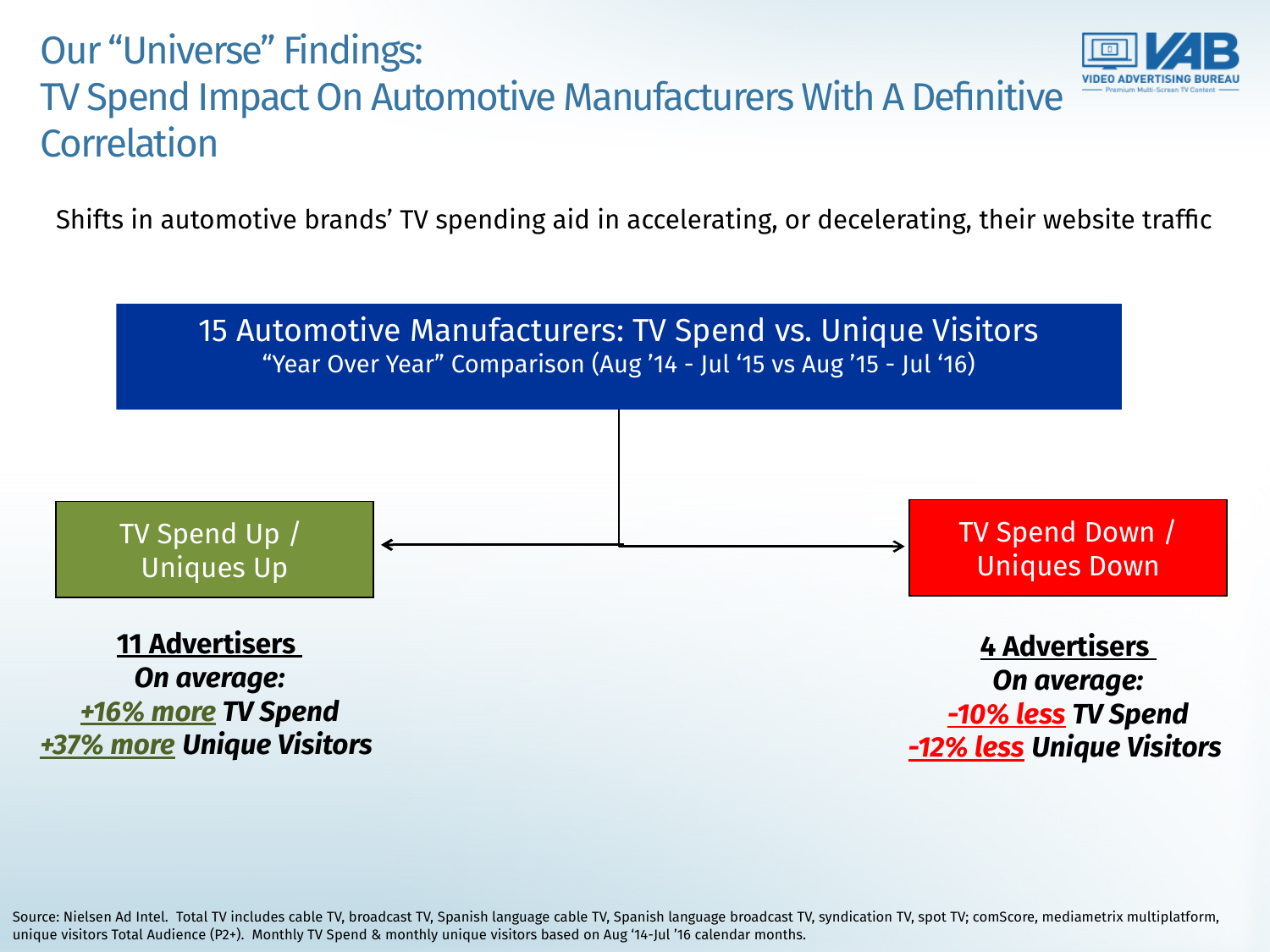

Our “Universe” Findings:
TV Spend Impact On Automotive Manufacturers With A Definitive Correlation
Shifts in automotive brands’ TV spending aid in accelerating, or decelerating, their website traffic
15 Automotive Manufacturers: TV Spend vs. Unique Visitors
“Year Over Year” Comparison (Aug ’14 - Jul ‘15 vs Aug ’15 - Jul ‘16)
TV Spend Down / Uniques Down
TV Spend Up /
Uniques Up
11 Advertisers
On average:
+16% more TV Spend
+37% more Unique Visitors
4 Advertisers
On average:
-10% less TV Spend
-12% less Unique Visitors
Source: Nielsen Ad Intel.  Total TV includes cable TV, broadcast TV, Spanish language cable TV, Spanish language broadcast TV, syndication TV, spot TV; comScore, mediametrix multiplatform, unique visitors Total Audience (P2+).  Monthly TV Spend & monthly unique visitors based on Aug ‘14-Jul ’16 calendar months.